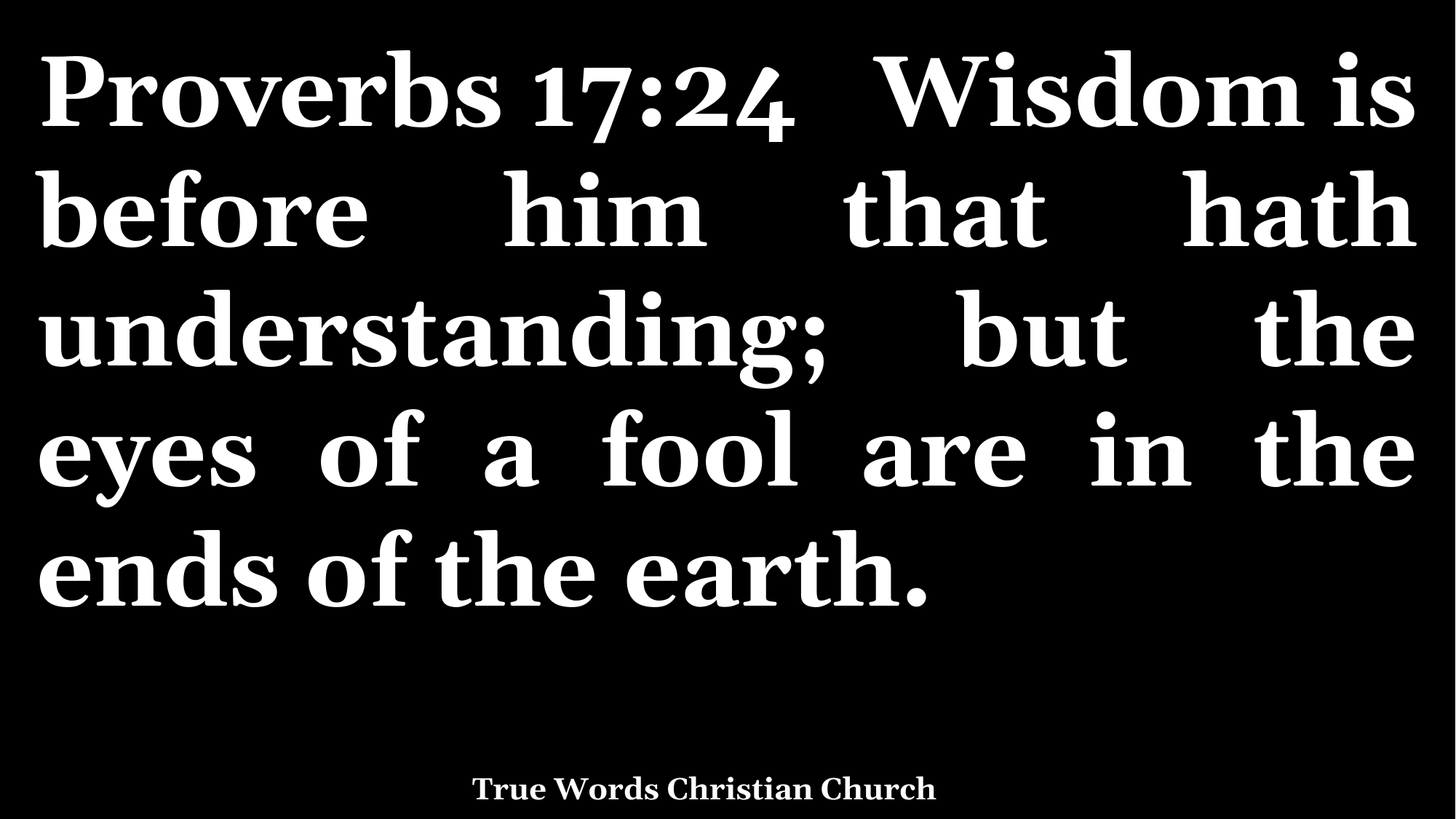

Proverbs 17:24   Wisdom is before him that hath understanding; but the eyes of a fool are in the ends of the earth.
True Words Christian Church